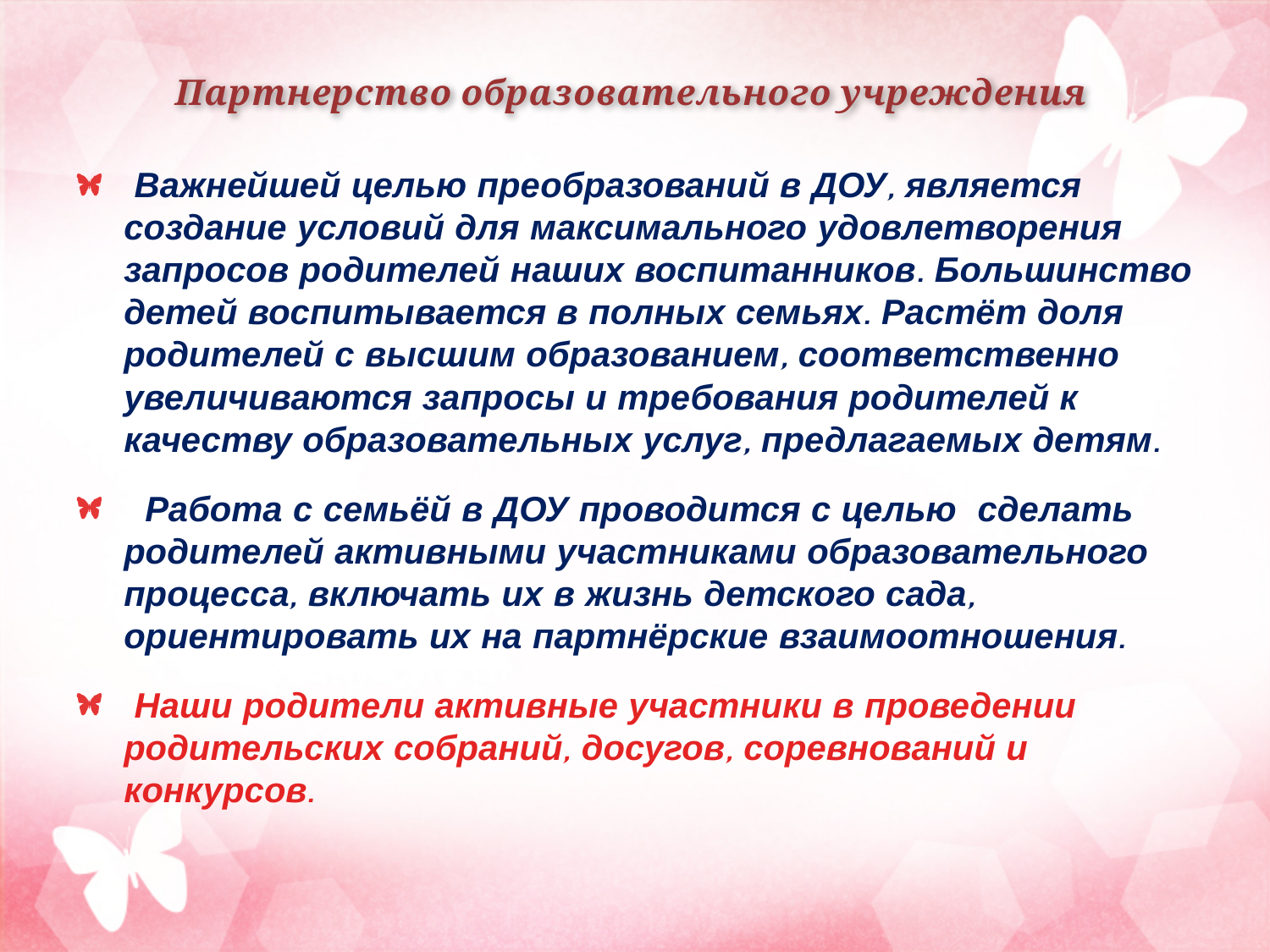

# Партнерство образовательного учреждения
 Важнейшей целью преобразований в ДОУ, является создание условий для максимального удовлетворения запросов родителей наших воспитанников. Большинство детей воспитывается в полных семьях. Растёт доля родителей с высшим образованием, соответственно увеличиваются запросы и требования родителей к качеству образовательных услуг, предлагаемых детям.

  Работа с семьёй в ДОУ проводится с целью  сделать родителей активными участниками образовательного процесса, включать их в жизнь детского сада, ориентировать их на партнёрские взаимоотношения.

 Наши родители активные участники в проведении родительских собраний, досугов, соревнований и конкурсов.